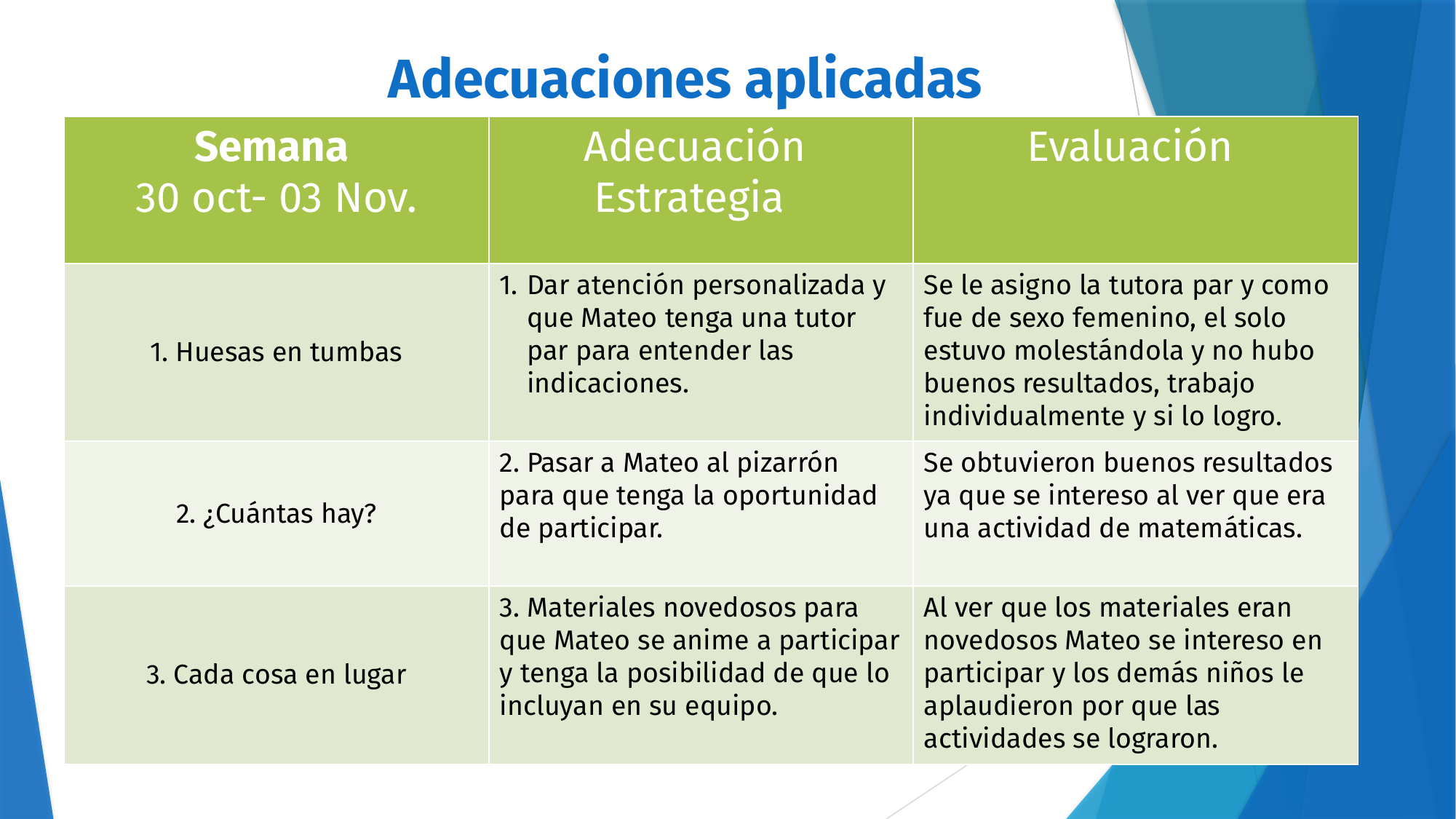

Adecuaciones aplicadas
| Semana 30 oct- 03 Nov. | Adecuación Estrategia | Evaluación |
| --- | --- | --- |
| 1. Huesas en tumbas | Dar atención personalizada y que Mateo tenga una tutor par para entender las indicaciones. | Se le asigno la tutora par y como fue de sexo femenino, el solo estuvo molestándola y no hubo buenos resultados, trabajo individualmente y si lo logro. |
| 2. ¿Cuántas hay? | 2. Pasar a Mateo al pizarrón para que tenga la oportunidad de participar. | Se obtuvieron buenos resultados ya que se intereso al ver que era una actividad de matemáticas. |
| 3. Cada cosa en lugar | 3. Materiales novedosos para que Mateo se anime a participar y tenga la posibilidad de que lo incluyan en su equipo. | Al ver que los materiales eran novedosos Mateo se intereso en participar y los demás niños le aplaudieron por que las actividades se lograron. |